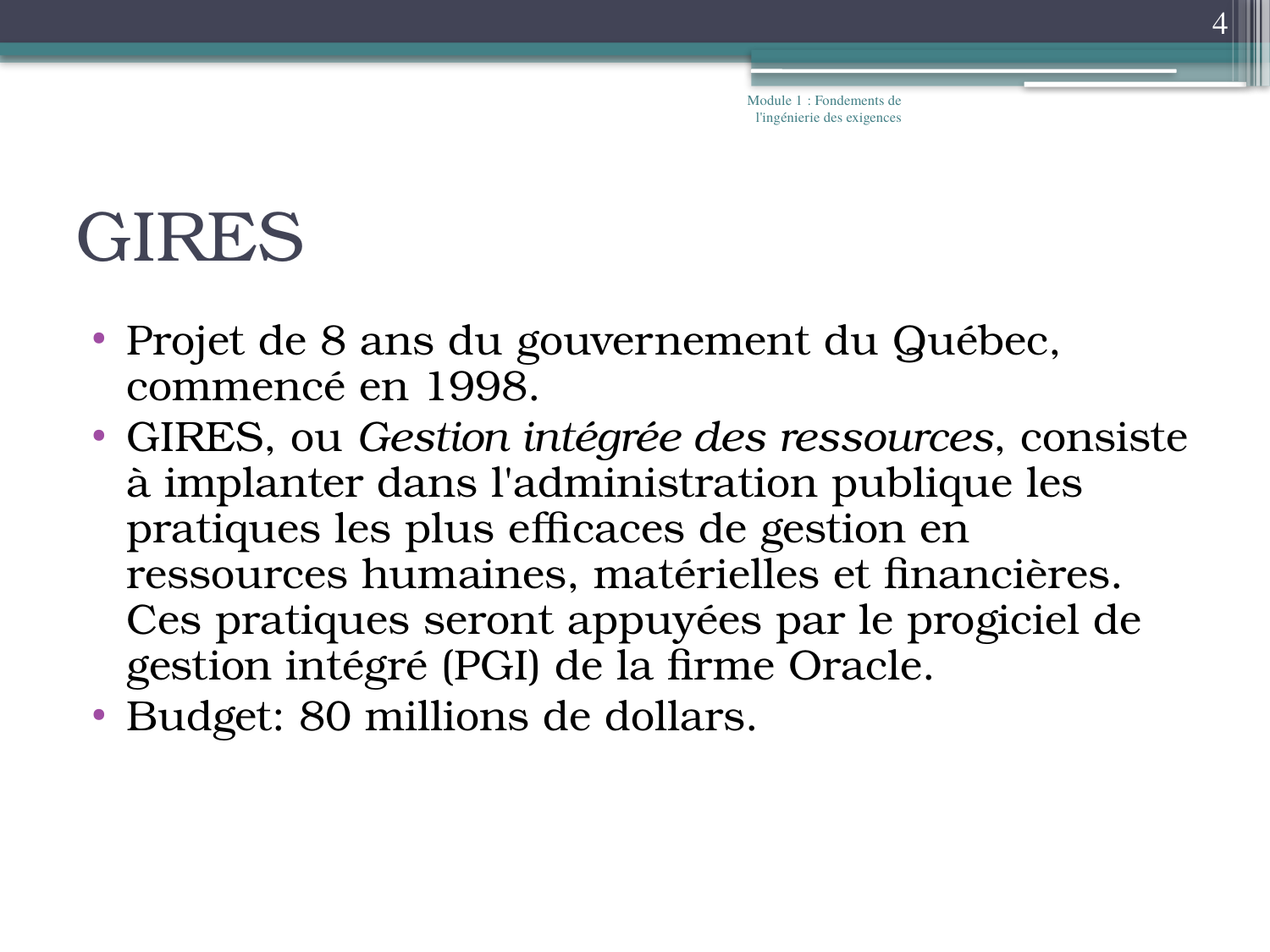

4
Module 1 : Fondements de l'ingénierie des exigences
# GIRES
Projet de 8 ans du gouvernement du Québec, commencé en 1998.
GIRES, ou Gestion intégrée des ressources, consiste à implanter dans l'administration publique les pratiques les plus efficaces de gestion en ressources humaines, matérielles et financières. Ces pratiques seront appuyées par le progiciel de gestion intégré (PGI) de la firme Oracle.
Budget: 80 millions de dollars.